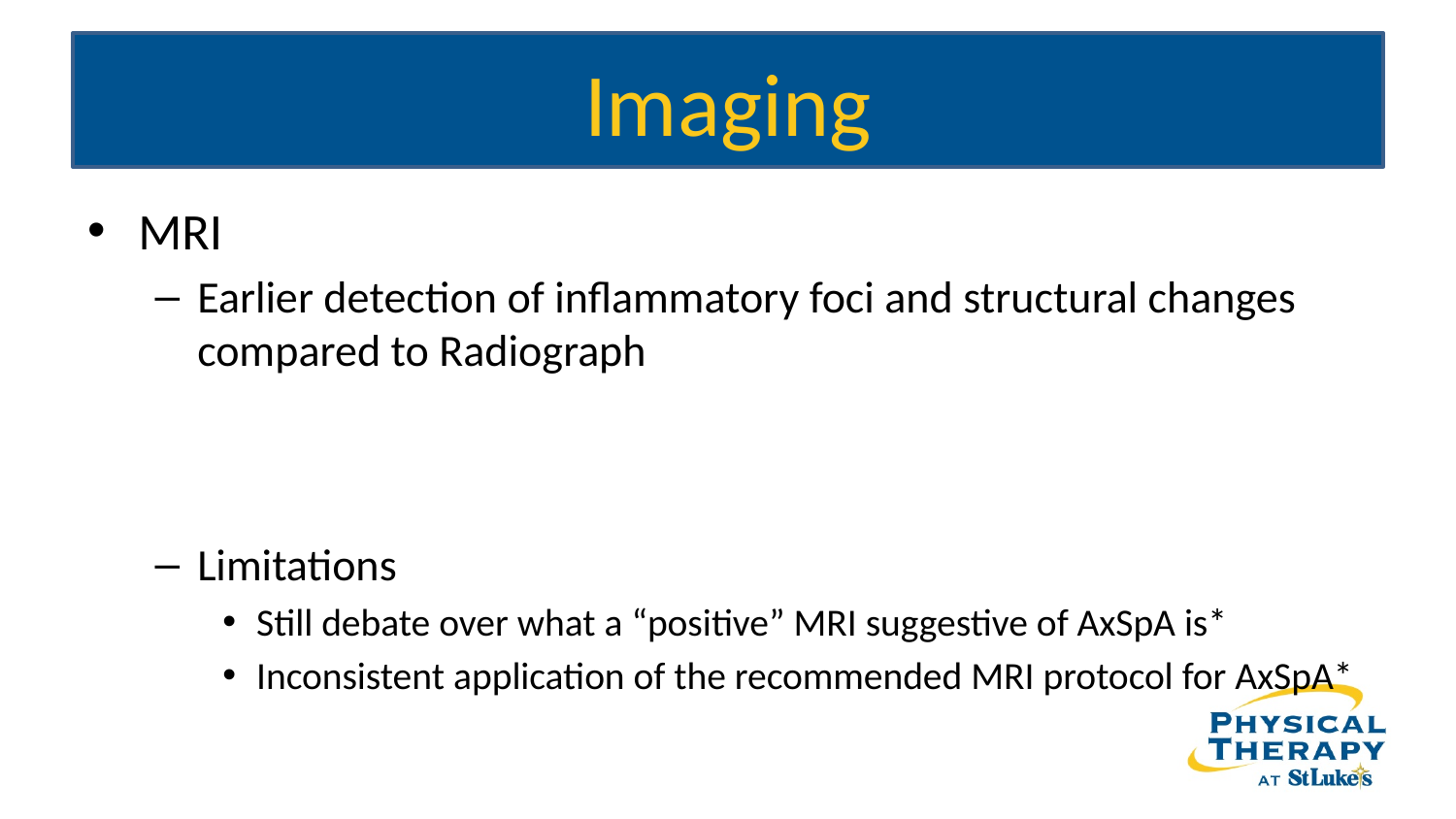

# Imaging
MRI
Earlier detection of inflammatory foci and structural changes compared to Radiograph

Limitations
Still debate over what a “positive” MRI suggestive of AxSpA is*
Inconsistent application of the recommended MRI protocol for AxSpA*